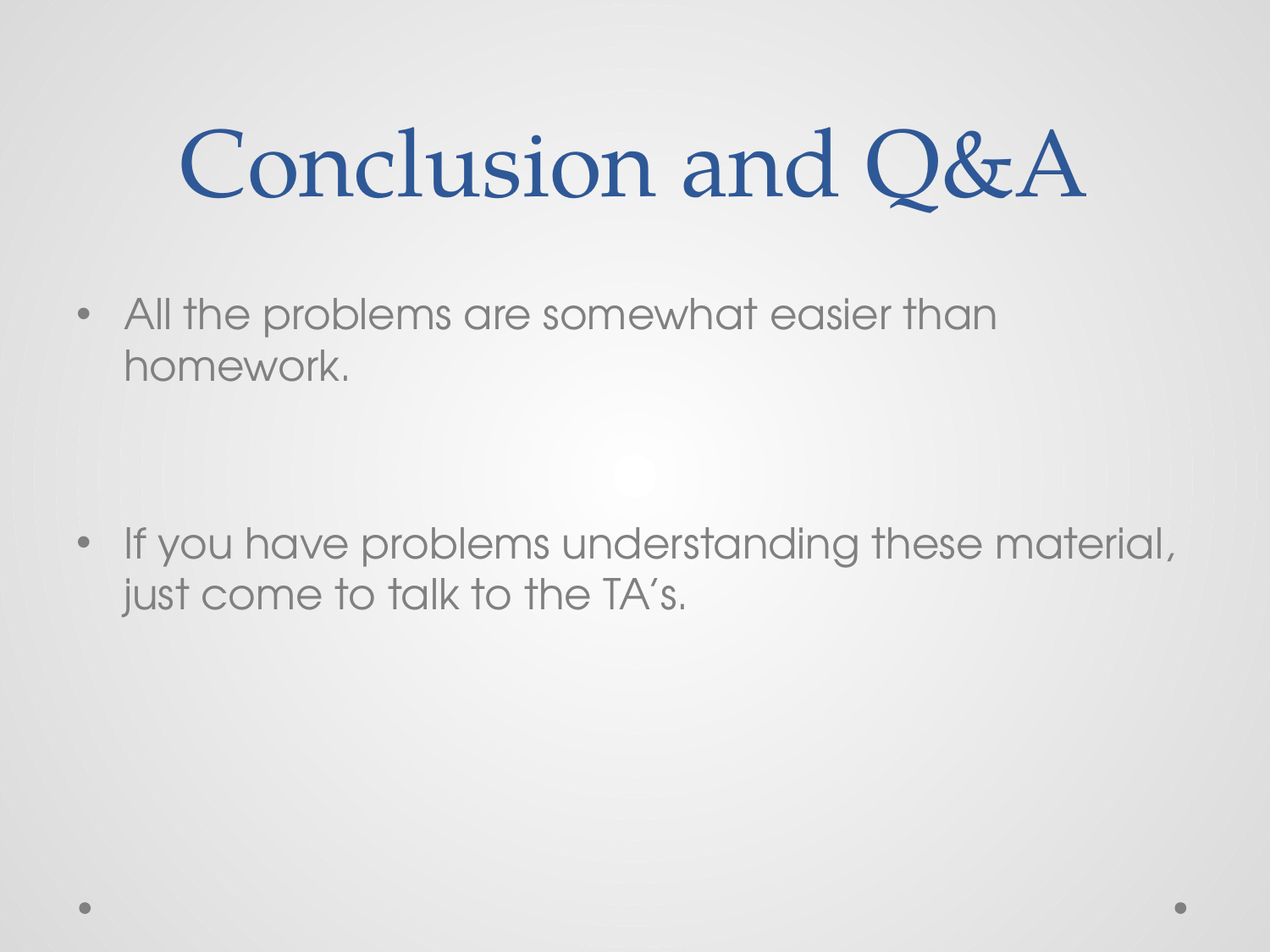

# Conclusion and Q&A

All the problems are somewhat easier than homework.

If you have problems understanding these material, just come to talk to the TA’s.